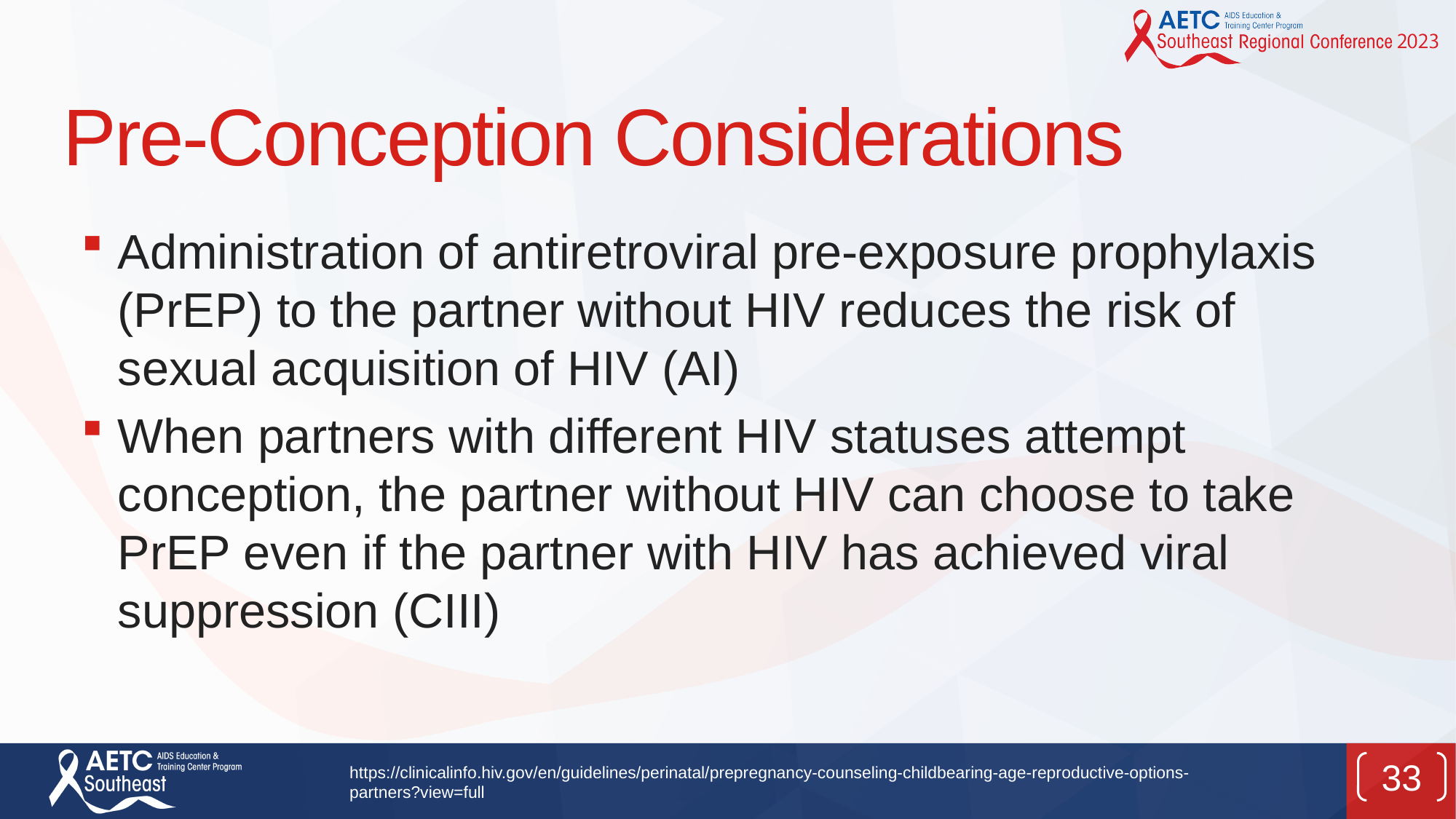

# Pre-Conception Considerations
Administration of antiretroviral pre-exposure prophylaxis (PrEP) to the partner without HIV reduces the risk of sexual acquisition of HIV (AI)
When partners with different HIV statuses attempt conception, the partner without HIV can choose to take PrEP even if the partner with HIV has achieved viral suppression (CIII)
33
https://clinicalinfo.hiv.gov/en/guidelines/perinatal/prepregnancy-counseling-childbearing-age-reproductive-options-partners?view=full